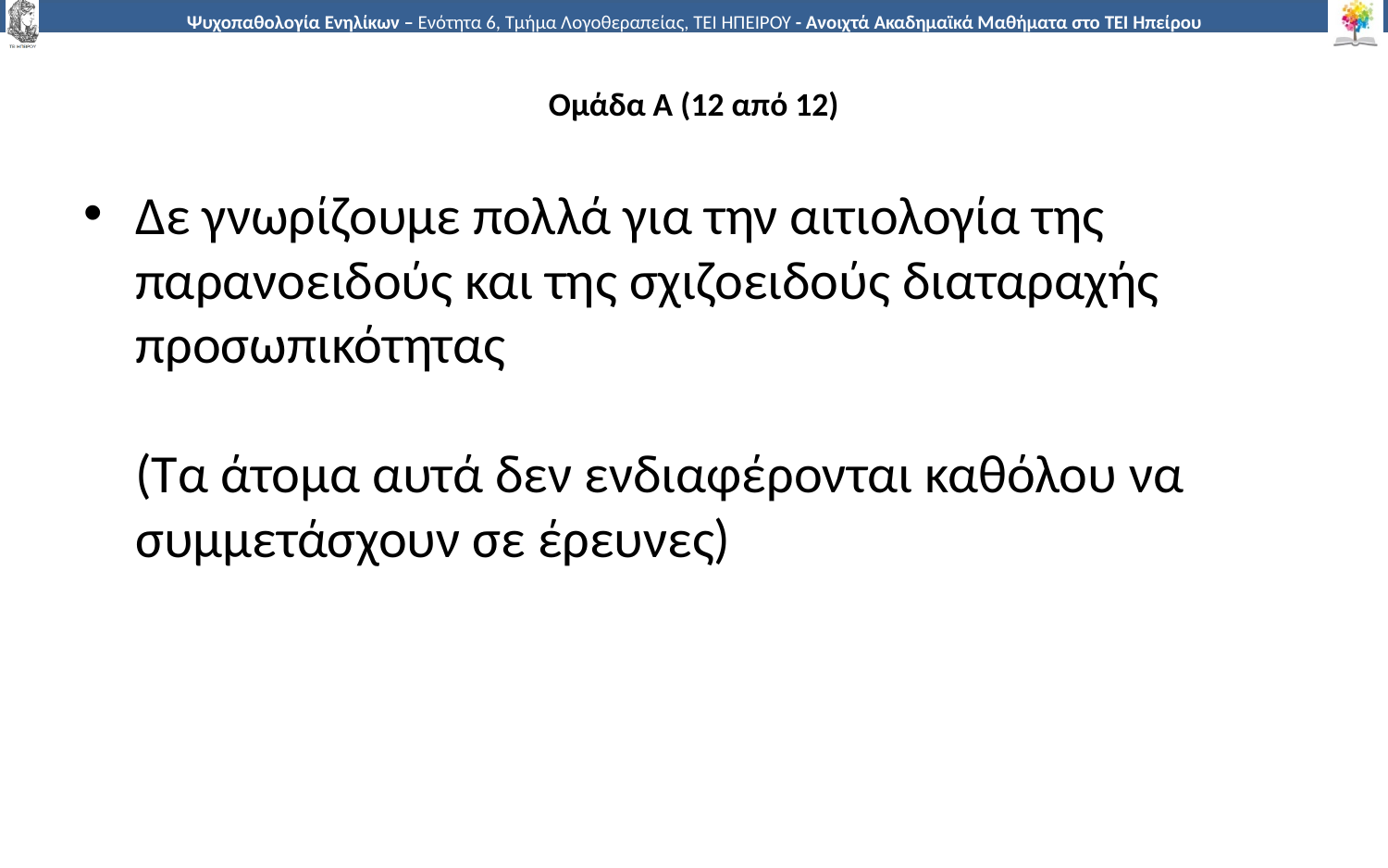

# Ομάδα Α (12 από 12)
Δε γνωρίζουμε πολλά για την αιτιολογία της παρανοειδούς και της σχιζοειδούς διαταραχής  προσωπικότητας
(Τα άτομα αυτά δεν ενδιαφέρονται καθόλου να συμμετάσχουν σε έρευνες)